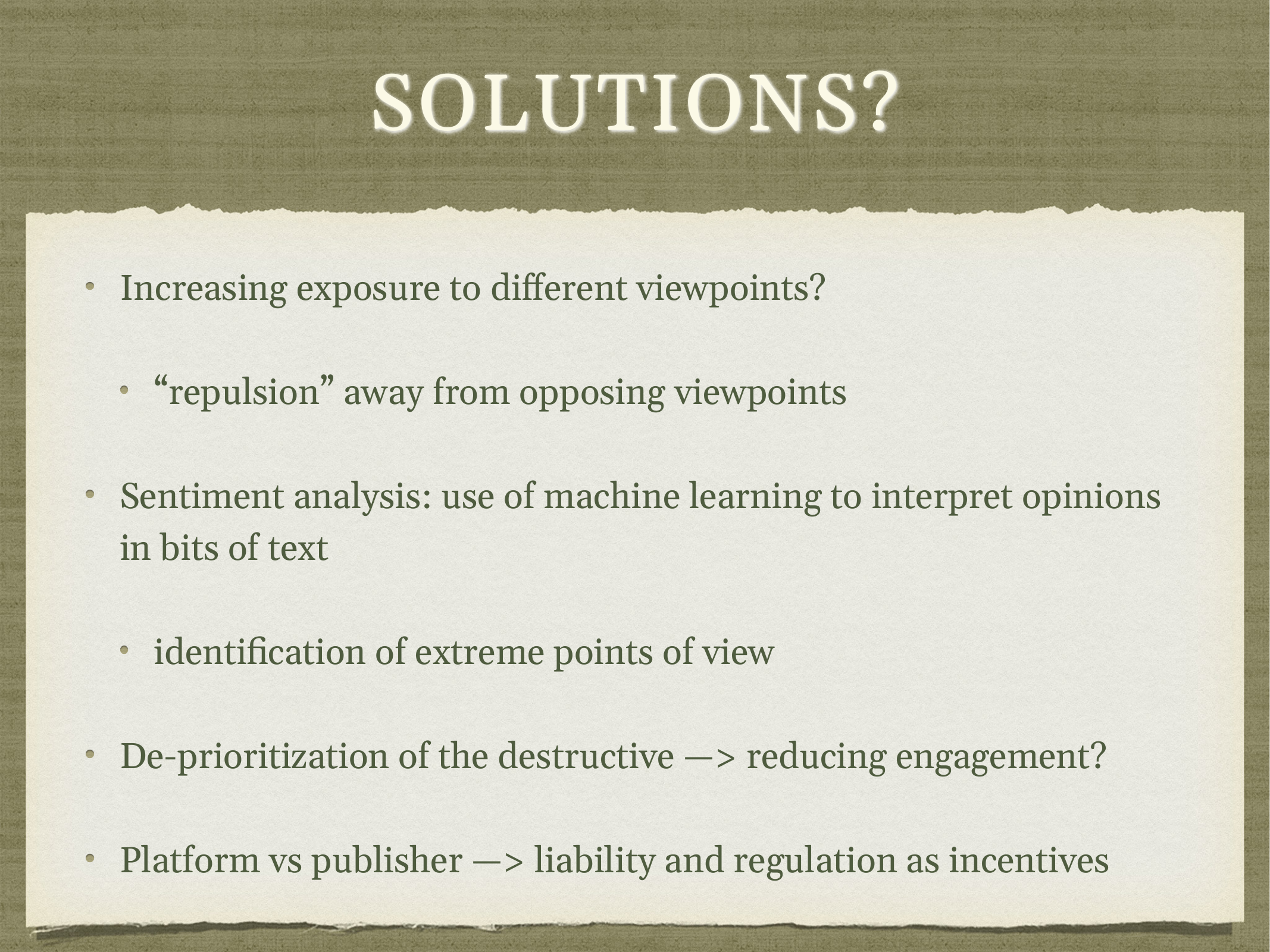

# Solutions?
Increasing exposure to different viewpoints?
“repulsion” away from opposing viewpoints
Sentiment analysis: use of machine learning to interpret opinions in bits of text
identification of extreme points of view
De-prioritization of the destructive —> reducing engagement?
Platform vs publisher —> liability and regulation as incentives